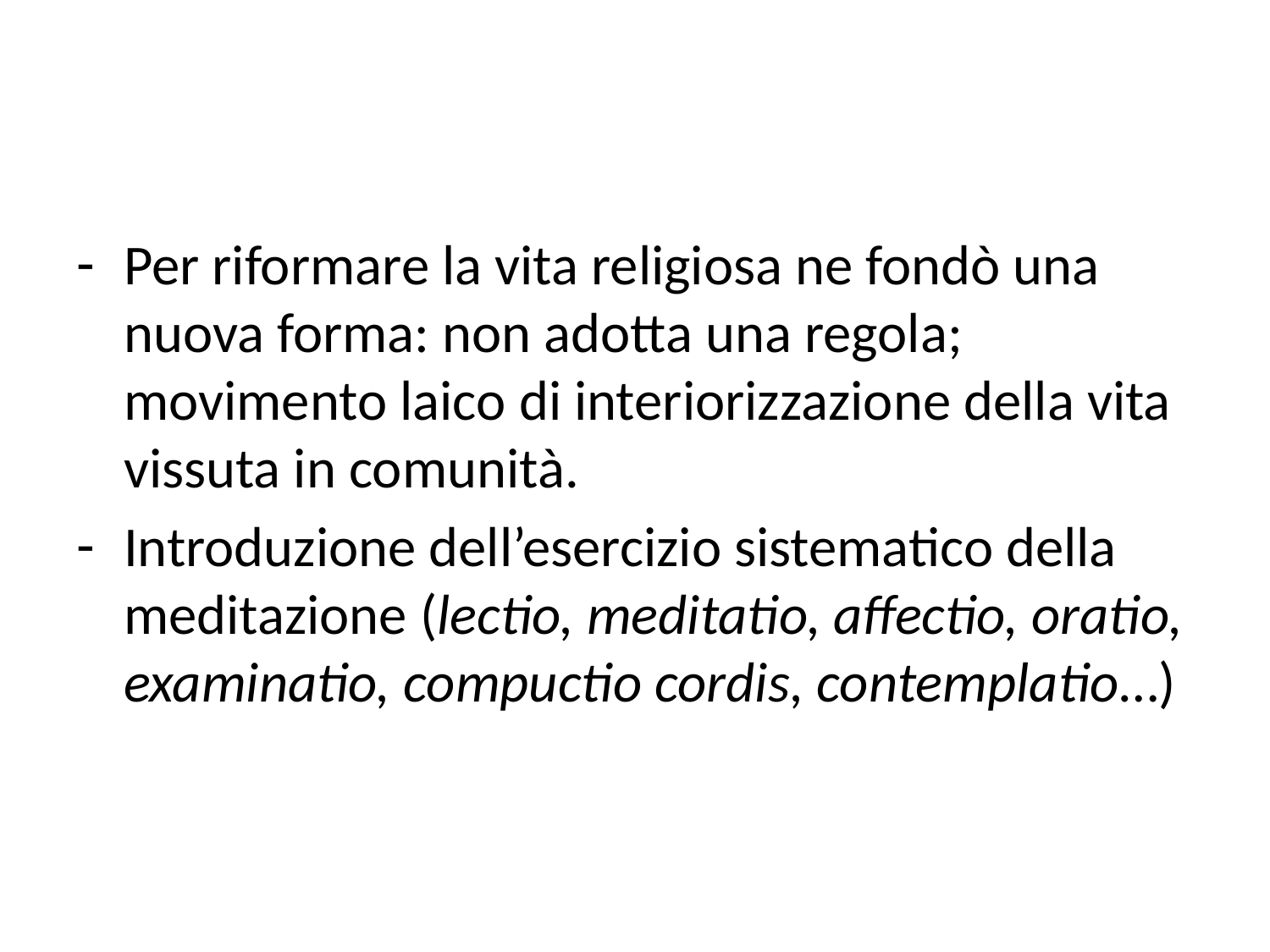

Per riformare la vita religiosa ne fondò una nuova forma: non adotta una regola; movimento laico di interiorizzazione della vita vissuta in comunità.
Introduzione dell’esercizio sistematico della meditazione (lectio, meditatio, affectio, oratio, examinatio, compuctio cordis, contemplatio…)